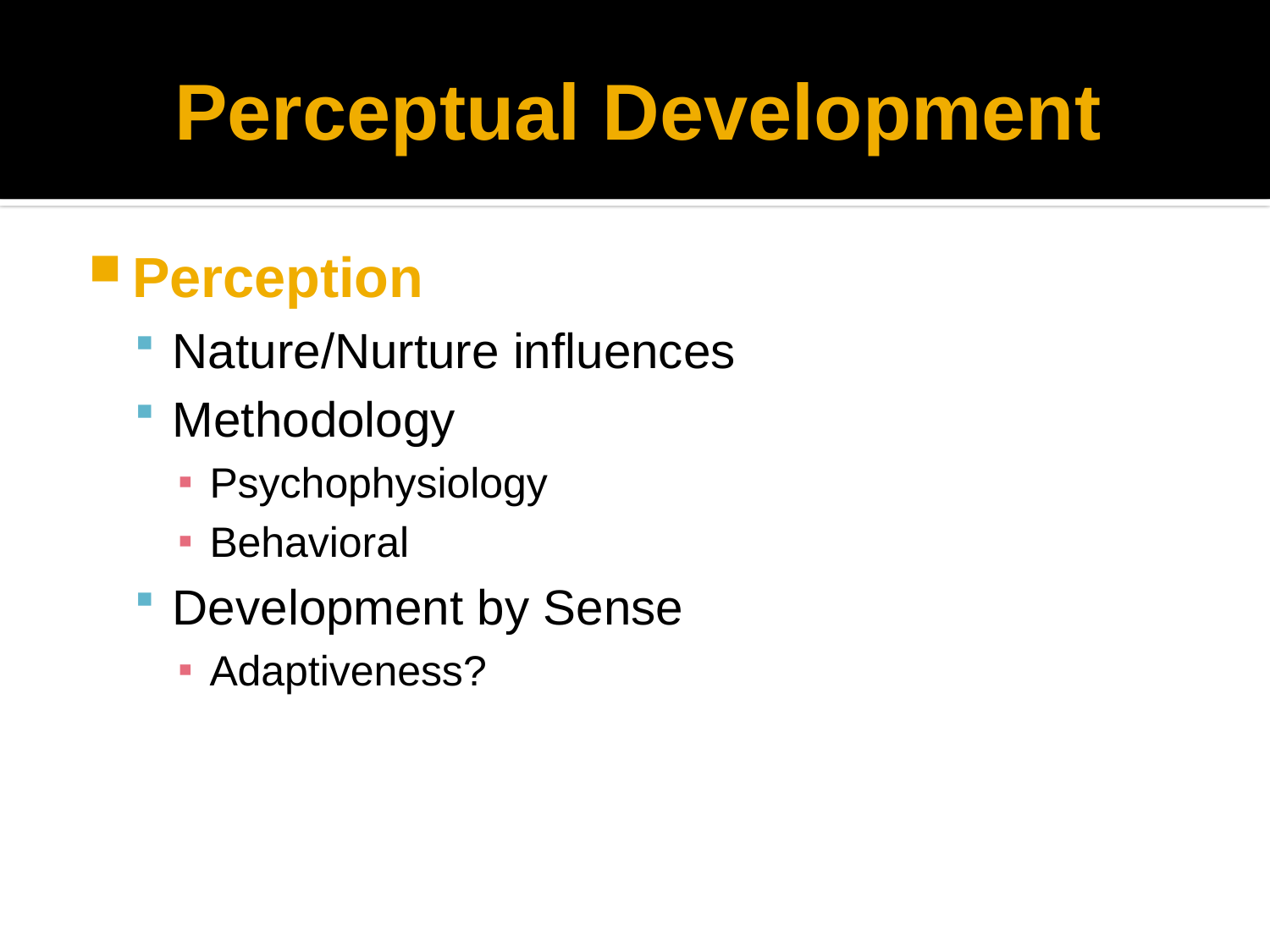

# Perceptual Development
Perception
Nature/Nurture influences
Methodology
Psychophysiology
Behavioral
Development by Sense
Adaptiveness?